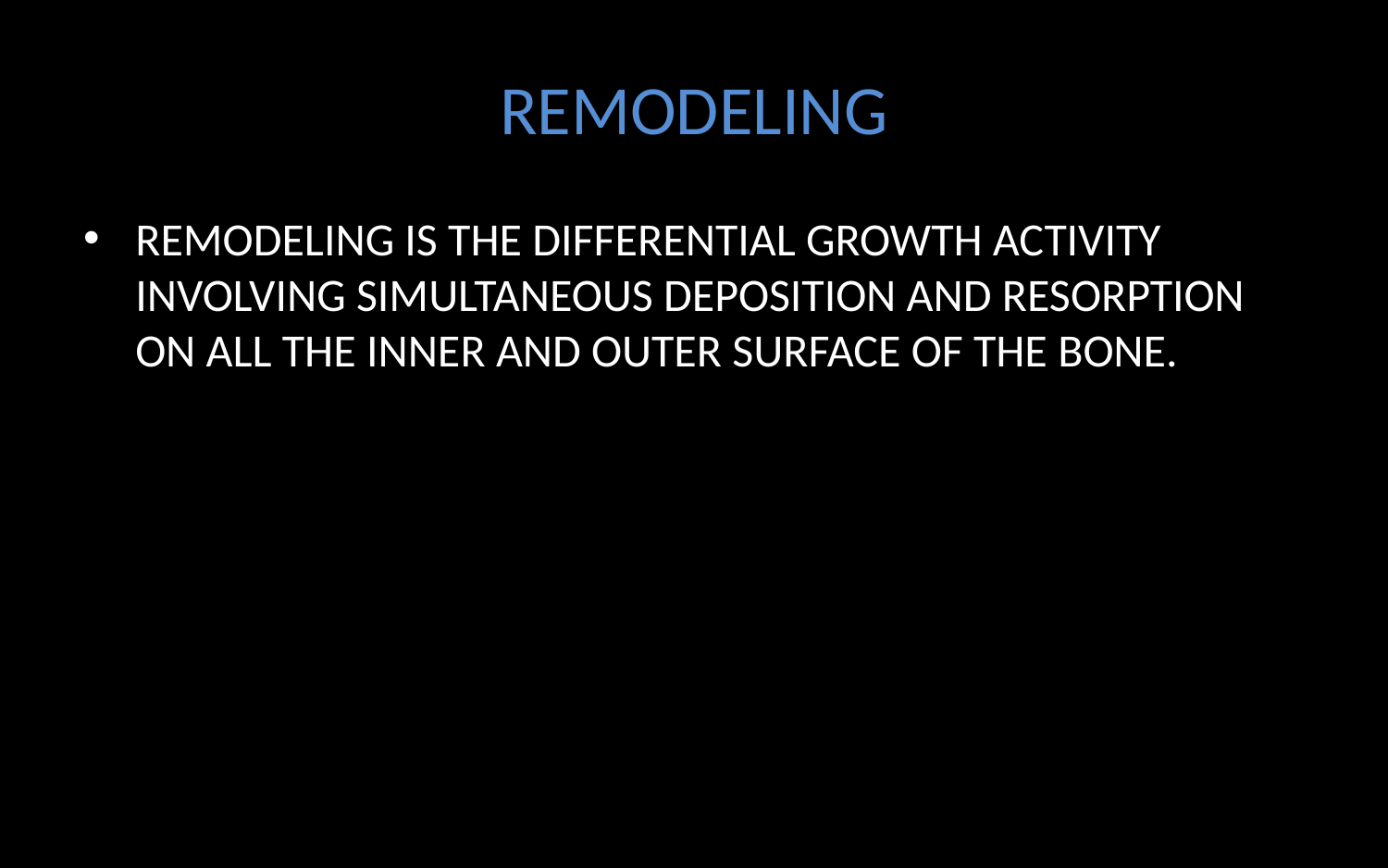

# REMODELING
REMODELING IS THE DIFFERENTIAL GROWTH ACTIVITY INVOLVING SIMULTANEOUS DEPOSITION AND RESORPTION ON ALL THE INNER AND OUTER SURFACE OF THE BONE.